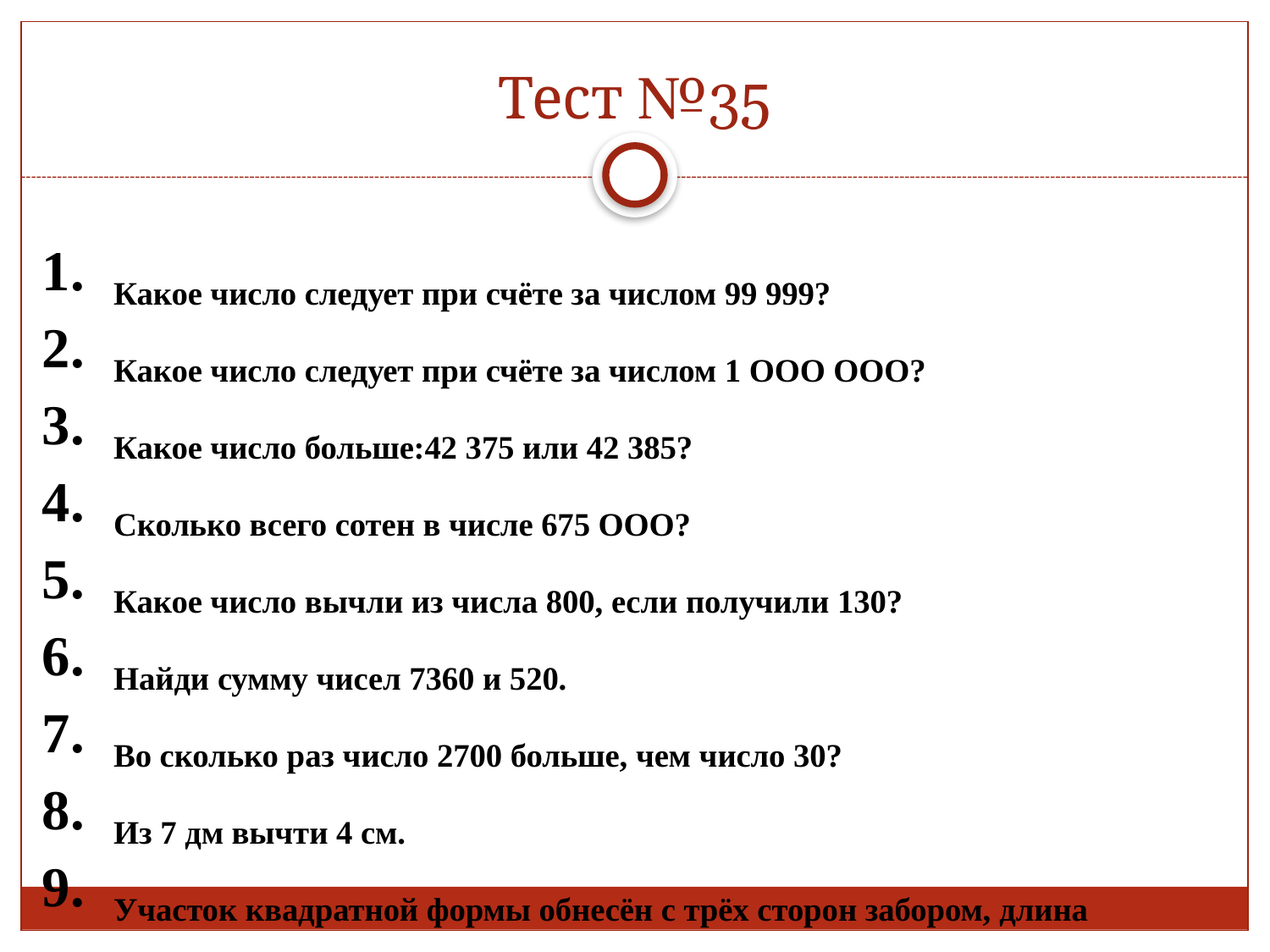

# Тест №35
Какое число следует при счёте за числом 99 999?
Какое число следует при счёте за числом 1 ООО ООО?
Какое число больше:42 375 или 42 385?
Сколько всего сотен в числе 675 ООО?
Какое число вычли из числа 800, если получили 130?
Найди сумму чисел 7360 и 520.
Во сколько раз число 2700 больше, чем число 30?
Из 7 дм вычти 4 см.
Участок квадратной формы обнесён с трёх сторон забором, длина которого 60 м. Найди площадь этого участка.
Бабушке 65 лет. Она в 13 раз старше своего внука.Сколько лет внуку?